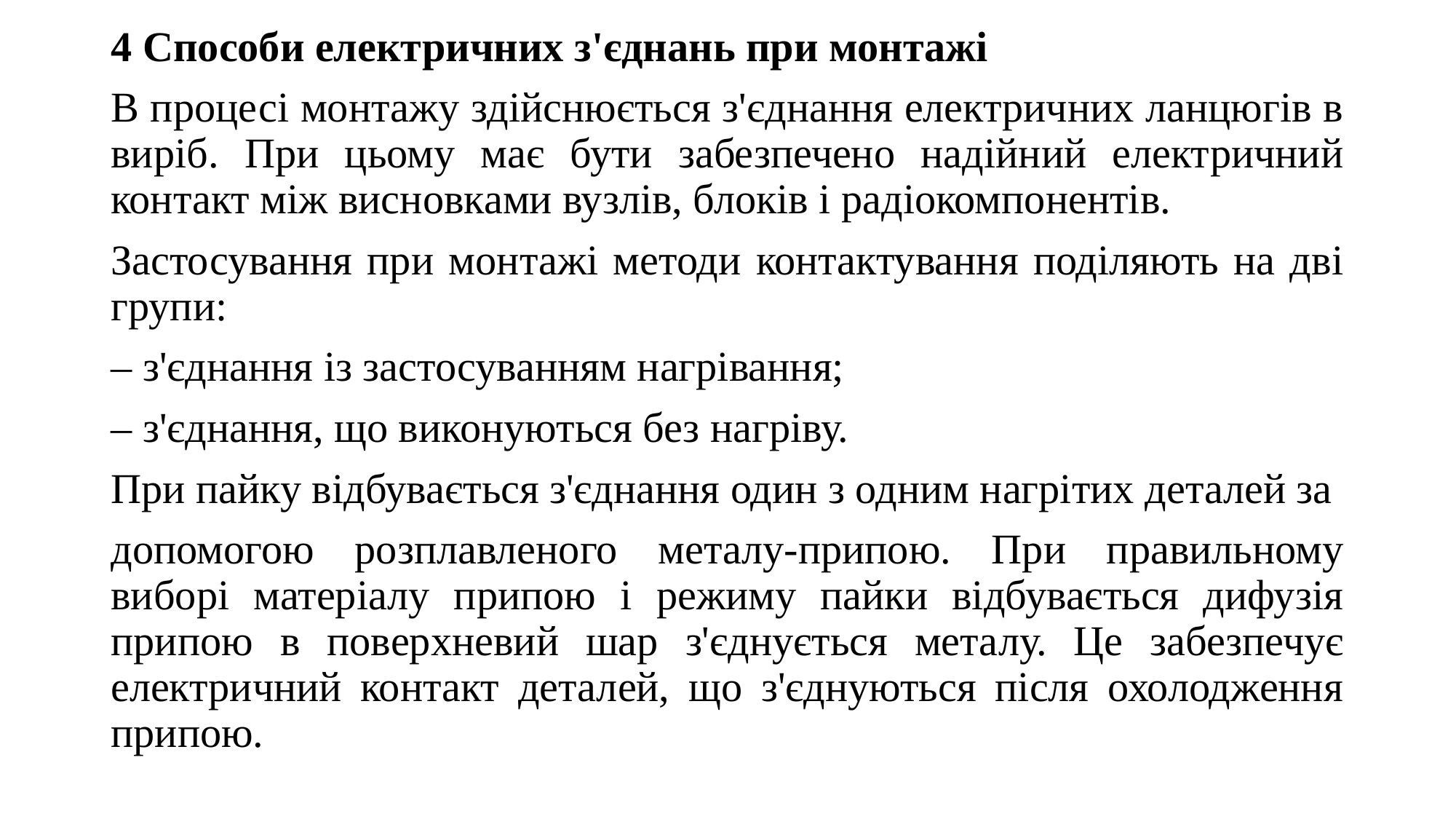

4 Способи електричних з'єднань при монтажі
В процесі монтажу здійснюється з'єднання електричних ланцюгів в виріб. При цьому має бути забезпечено надійний електричний контакт між висновками вузлів, блоків і радіокомпонентів.
Застосування при монтажі методи контактування поділяють на дві групи:
– з'єднання із застосуванням нагрівання;
– з'єднання, що виконуються без нагріву.
При пайку відбувається з'єднання один з одним нагрітих деталей за
допомогою розплавленого металу-припою. При правильному виборі матеріалу припою і режиму пайки відбувається дифузія припою в поверхневий шар з'єднується металу. Це забезпечує електричний контакт деталей, що з'єднуються після охолодження припою.